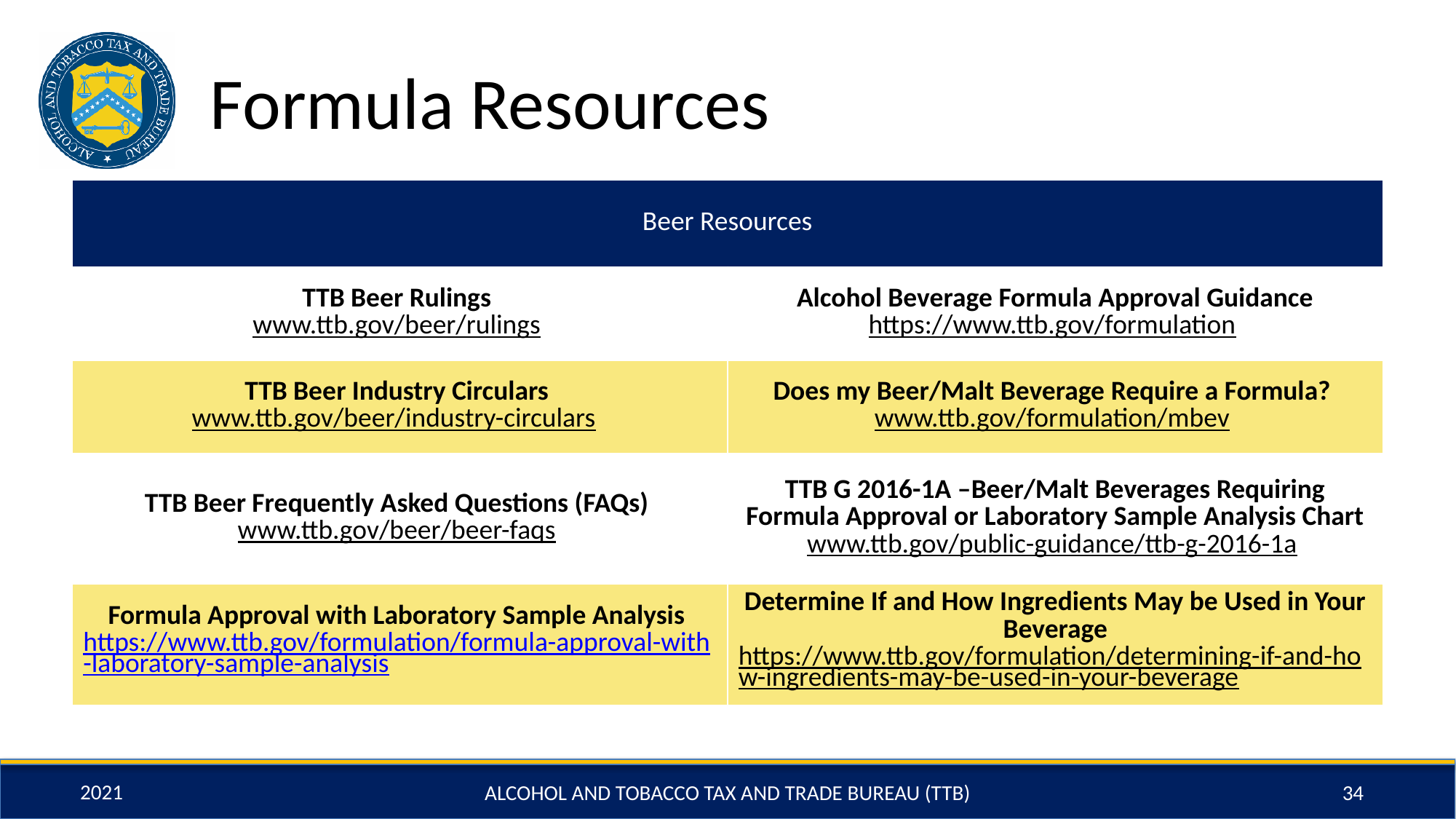

# Formula Resources
| Beer Resources |  |
| --- | --- |
| TTB Beer Rulings www.ttb.gov/beer/rulings | Alcohol Beverage Formula Approval Guidance https://www.ttb.gov/formulation |
| TTB Beer Industry Circulars www.ttb.gov/beer/industry-circulars | Does my Beer/Malt Beverage Require a Formula? www.ttb.gov/formulation/mbev |
| TTB Beer Frequently Asked Questions (FAQs) www.ttb.gov/beer/beer-faqs | TTB G 2016-1A –Beer/Malt Beverages Requiring Formula Approval or Laboratory Sample Analysis Chart www.ttb.gov/public-guidance/ttb-g-2016-1a |
| Formula Approval with Laboratory Sample Analysis https://www.ttb.gov/formulation/formula-approval-with-laboratory-sample-analysis | Determine If and How Ingredients May be Used in Your Beverage https://www.ttb.gov/formulation/determining-if-and-how-ingredients-may-be-used-in-your-beverage |
ALCOHOL AND TOBACCO TAX AND TRADE BUREAU (TTB)
34